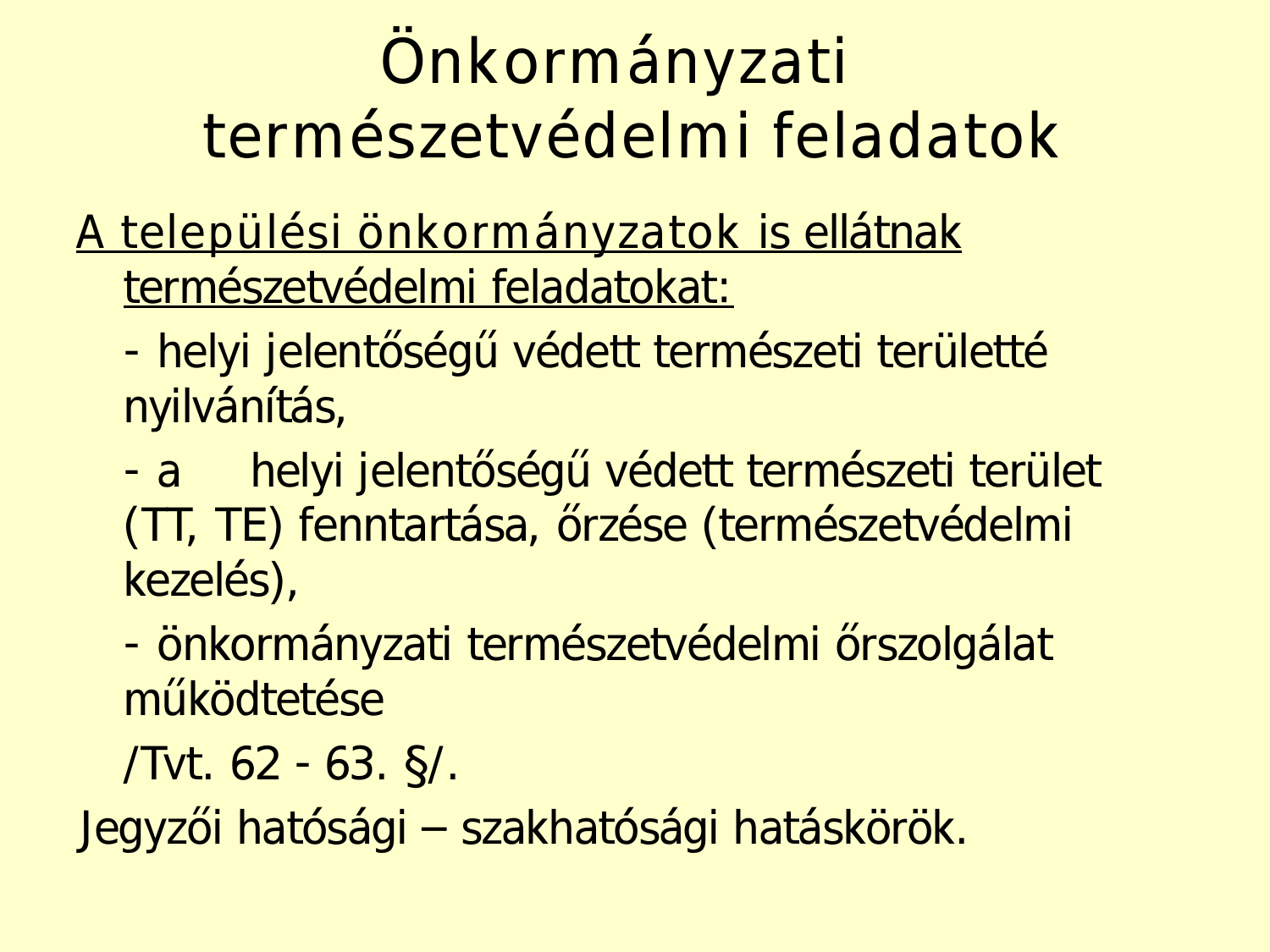

# Önkormányzati természetvédelmi feladatok
A települési önkormányzatok is ellátnak természetvédelmi feladatokat:
	- helyi jelentőségű védett természeti területté nyilvánítás,
	- a	helyi jelentőségű védett természeti terület (TT, TE) fenntartása, őrzése (természetvédelmi kezelés),
	- önkormányzati természetvédelmi őrszolgálat működtetése
	/Tvt. 62 - 63. §/.
Jegyzői hatósági – szakhatósági hatáskörök.